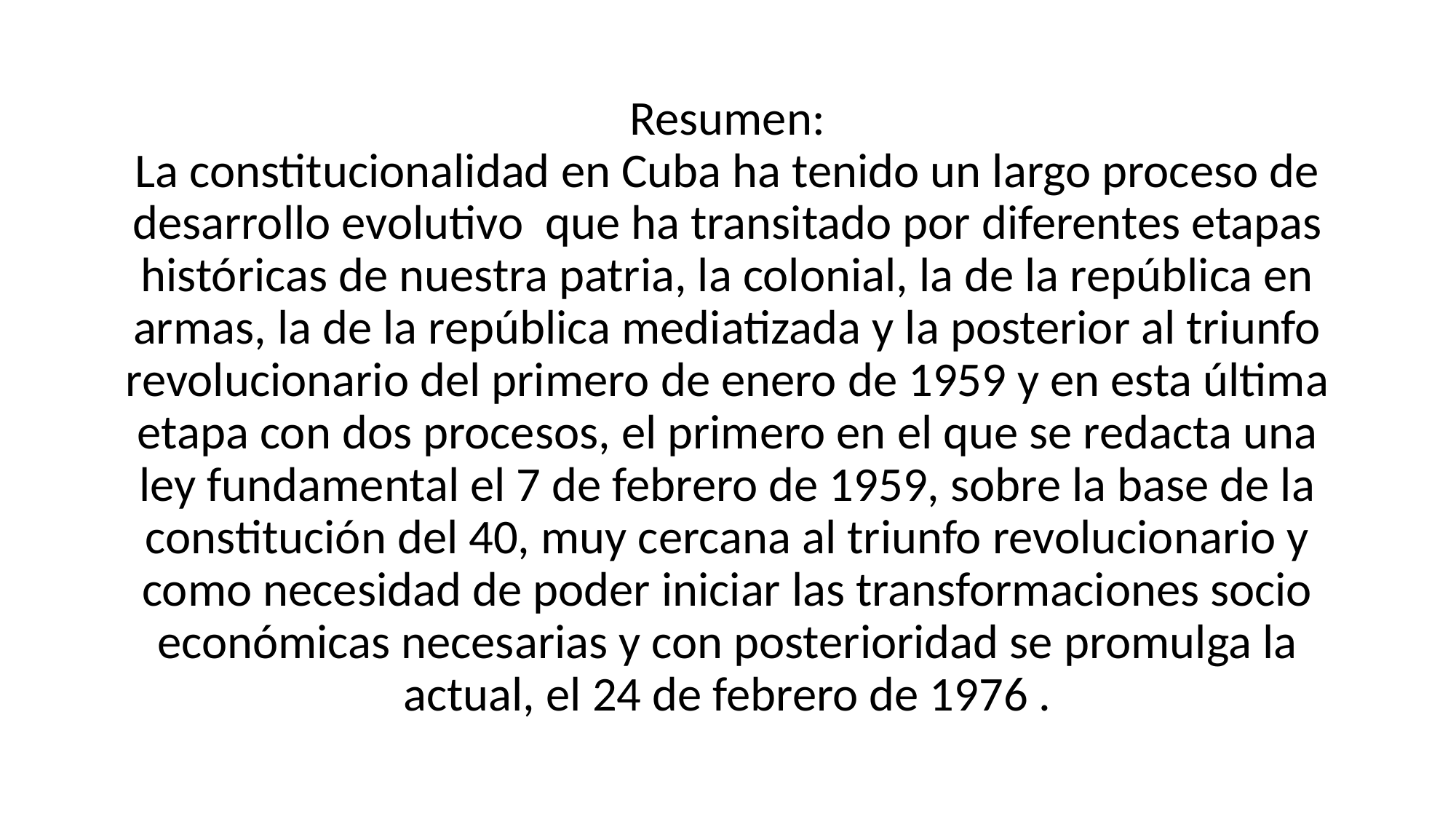

# Resumen: La constitucionalidad en Cuba ha tenido un largo proceso de desarrollo evolutivo  que ha transitado por diferentes etapas históricas de nuestra patria, la colonial, la de la república en armas, la de la república mediatizada y la posterior al triunfo revolucionario del primero de enero de 1959 y en esta última etapa con dos procesos, el primero en el que se redacta una ley fundamental el 7 de febrero de 1959, sobre la base de la constitución del 40, muy cercana al triunfo revolucionario y como necesidad de poder iniciar las transformaciones socio económicas necesarias y con posterioridad se promulga la actual, el 24 de febrero de 1976 .